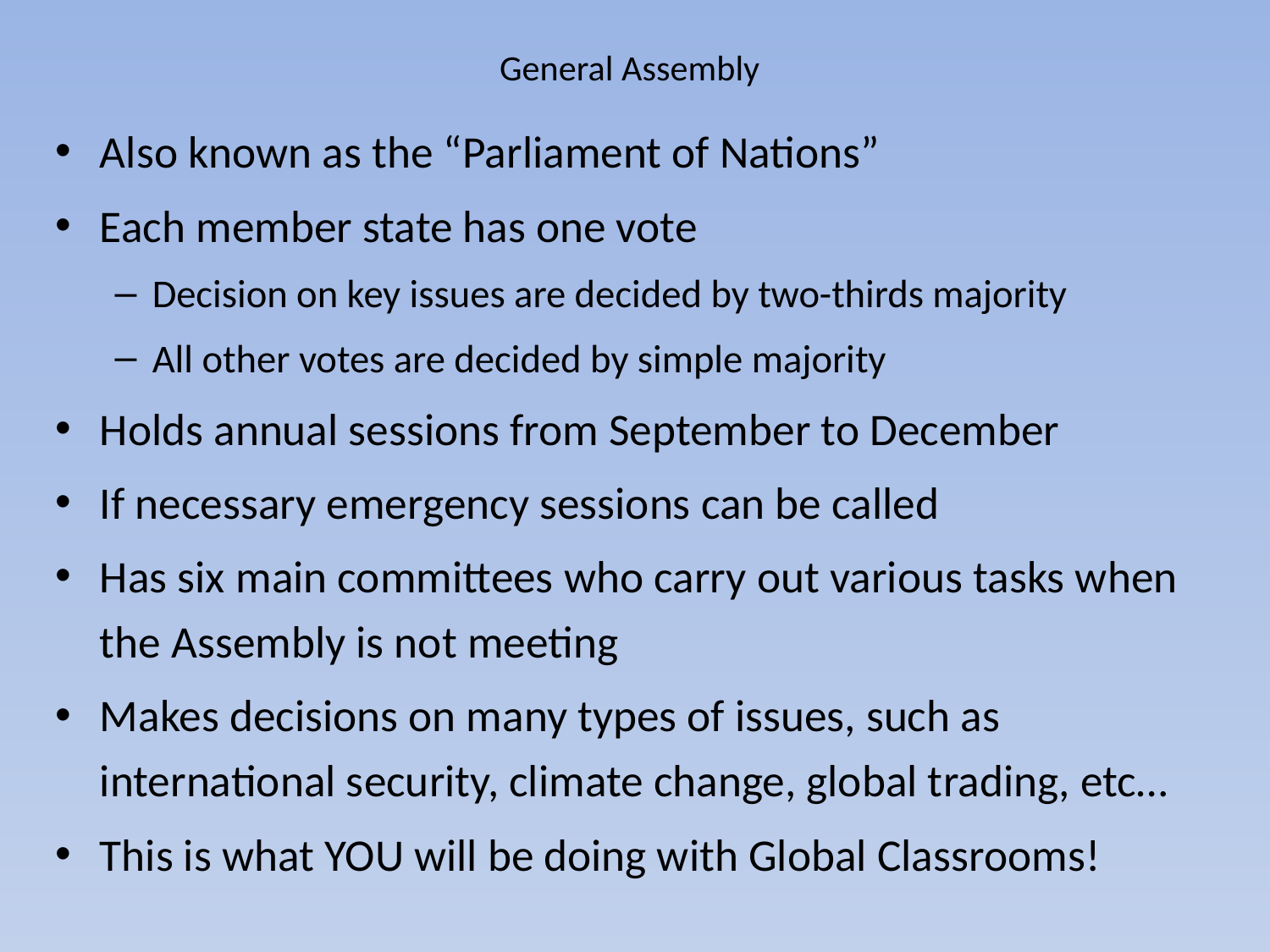

# General Assembly
Also known as the “Parliament of Nations”
Each member state has one vote
Decision on key issues are decided by two-thirds majority
All other votes are decided by simple majority
Holds annual sessions from September to December
If necessary emergency sessions can be called
Has six main committees who carry out various tasks when the Assembly is not meeting
Makes decisions on many types of issues, such as international security, climate change, global trading, etc…
This is what YOU will be doing with Global Classrooms!